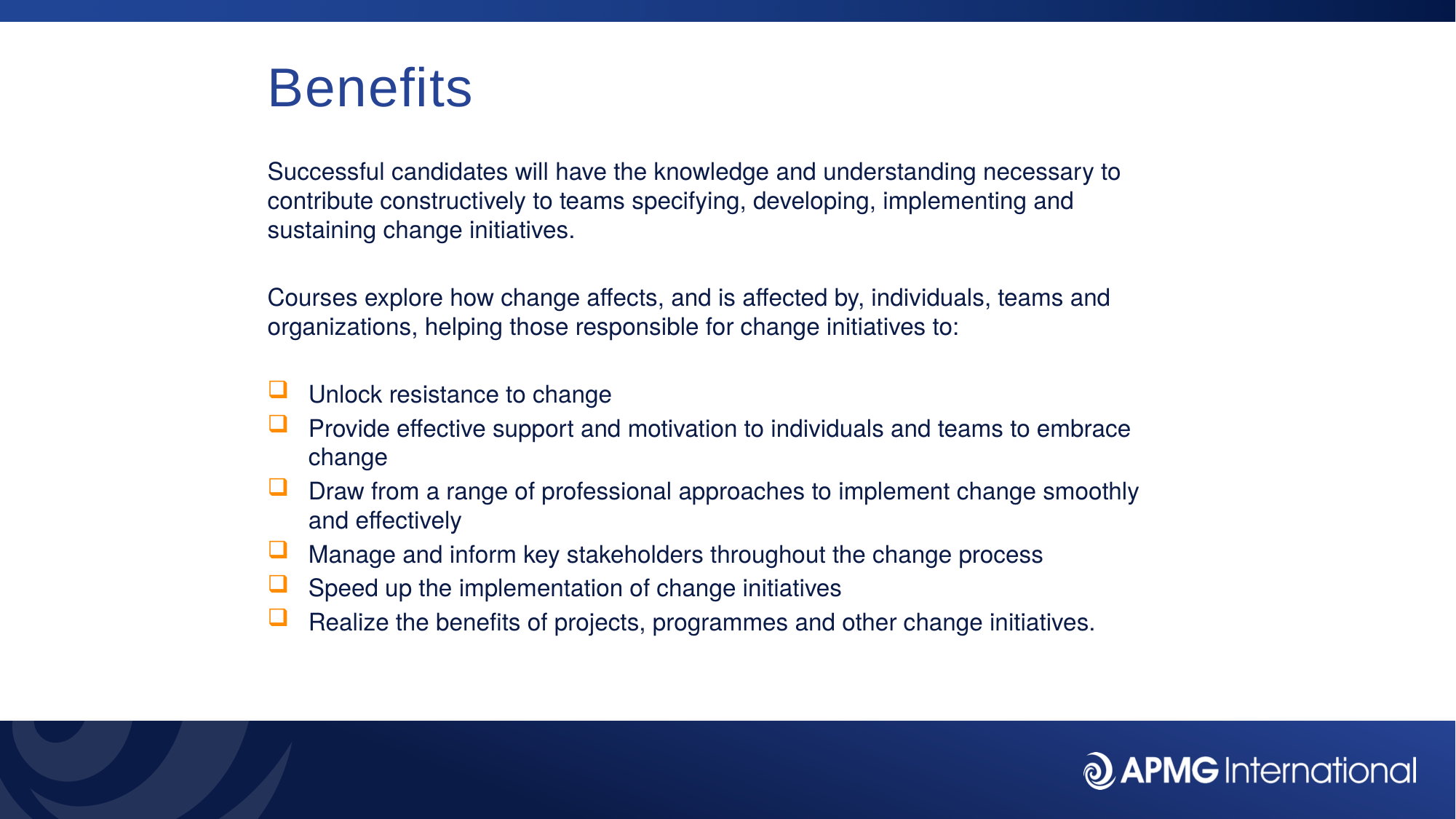

# Benefits
Successful candidates will have the knowledge and understanding necessary to contribute constructively to teams specifying, developing, implementing and sustaining change initiatives.

Courses explore how change affects, and is affected by, individuals, teams and organizations, helping those responsible for change initiatives to:

Unlock resistance to change
Provide effective support and motivation to individuals and teams to embrace change
Draw from a range of professional approaches to implement change smoothly and effectively
Manage and inform key stakeholders throughout the change process
Speed up the implementation of change initiatives
Realize the benefits of projects, programmes and other change initiatives.